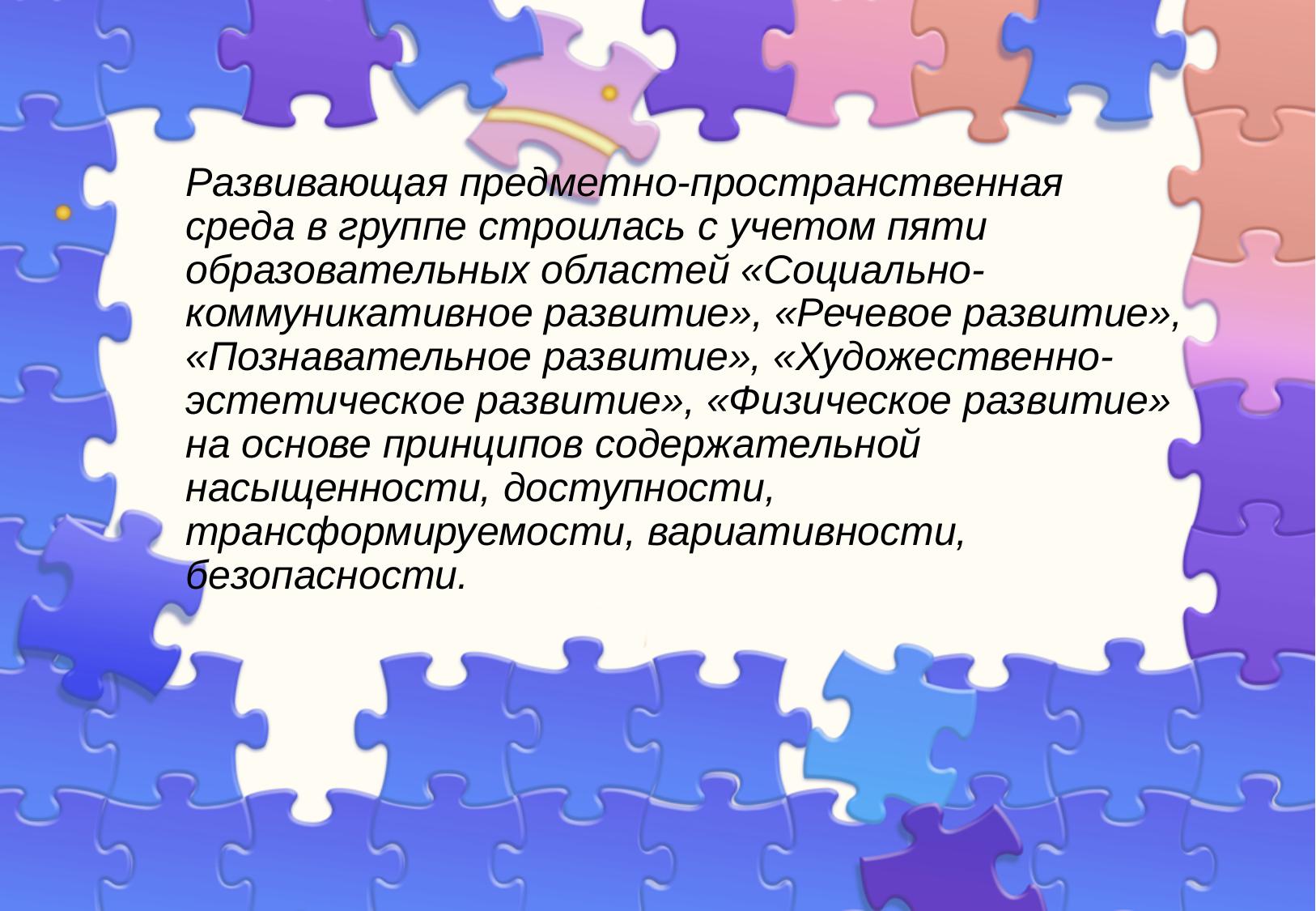

# Развивающая предметно-пространственная среда в группе строилась с учетом пяти образовательных областей «Социально-коммуникативное развитие», «Речевое развитие», «Познавательное развитие», «Художественно-эстетическое развитие», «Физическое развитие» на основе принципов содержательной насыщенности, доступности, трансформируемости, вариативности, безопасности.